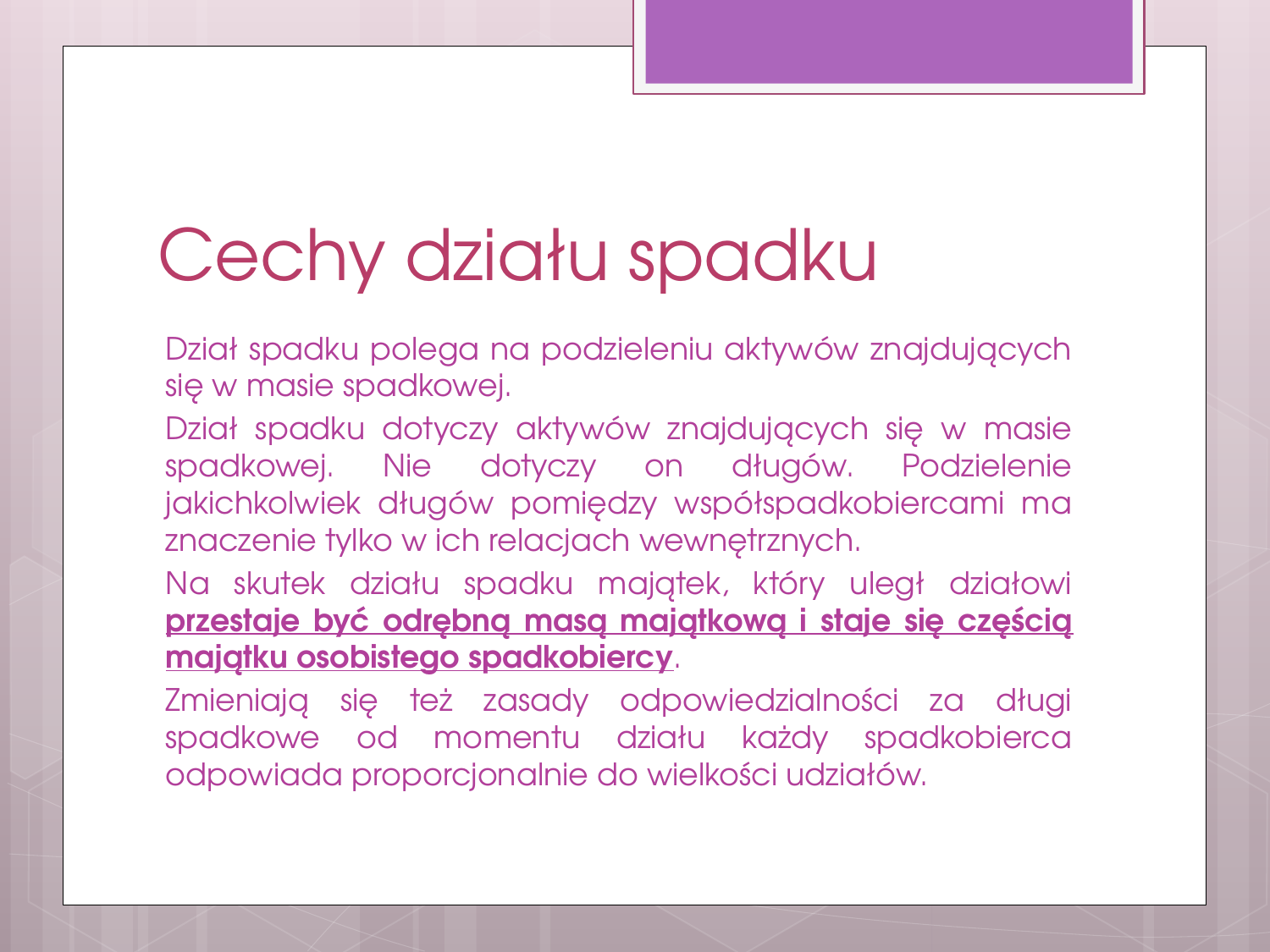

# Cechy działu spadku
Dział spadku polega na podzieleniu aktywów znajdujących się w masie spadkowej.
Dział spadku dotyczy aktywów znajdujących się w masie spadkowej. Nie dotyczy on długów. Podzielenie jakichkolwiek długów pomiędzy współspadkobiercami ma znaczenie tylko w ich relacjach wewnętrznych.
Na skutek działu spadku majątek, który uległ działowi przestaje być odrębną masą majątkową i staje się częścią majątku osobistego spadkobiercy.
Zmieniają się też zasady odpowiedzialności za długi spadkowe od momentu działu każdy spadkobierca odpowiada proporcjonalnie do wielkości udziałów.